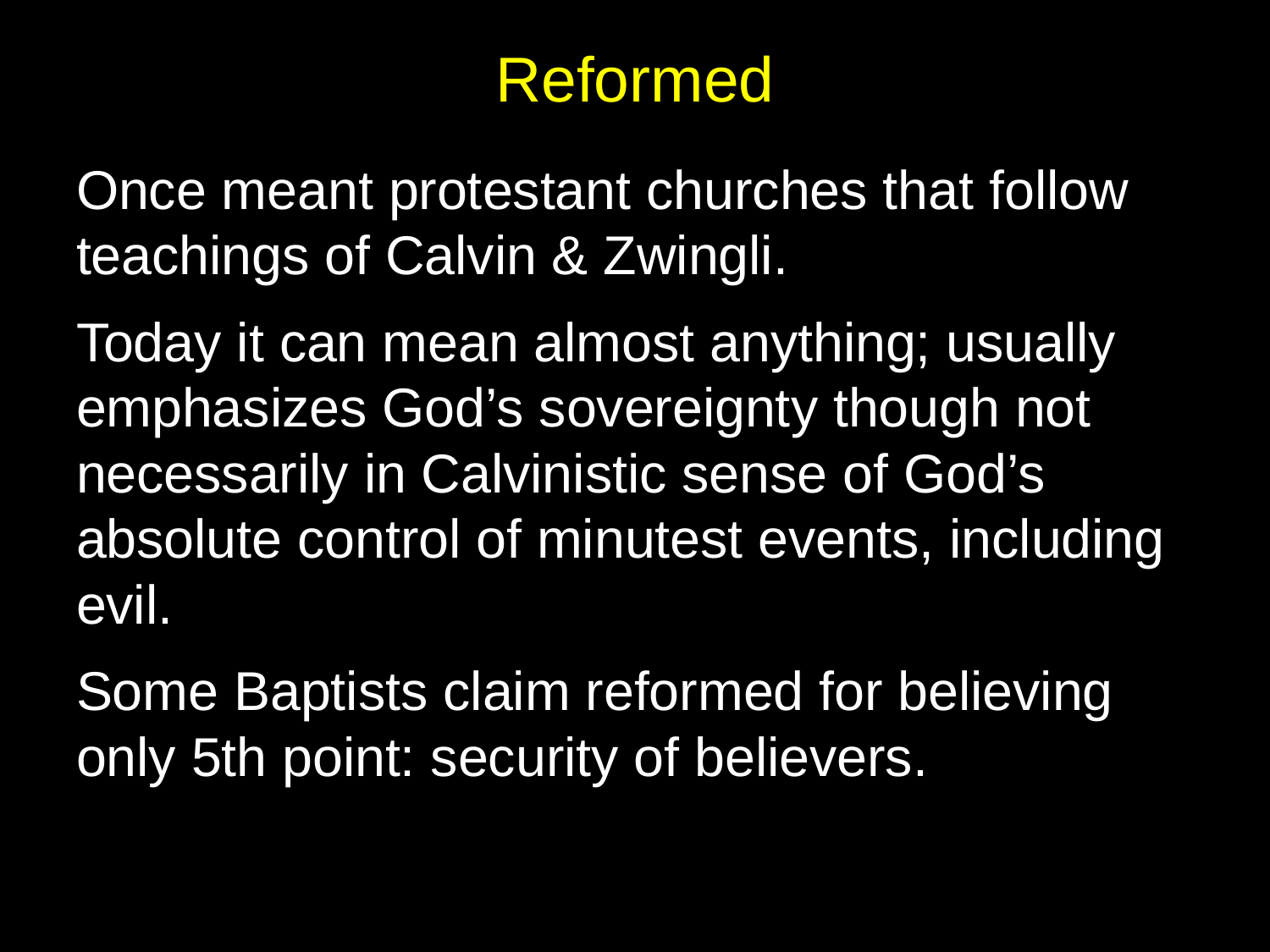

# Reformed
Once meant protestant churches that follow teachings of Calvin & Zwingli.
Today it can mean almost anything; usually emphasizes God’s sovereignty though not necessarily in Calvinistic sense of God’s absolute control of minutest events, including evil.
Some Baptists claim reformed for believing only 5th point: security of believers.